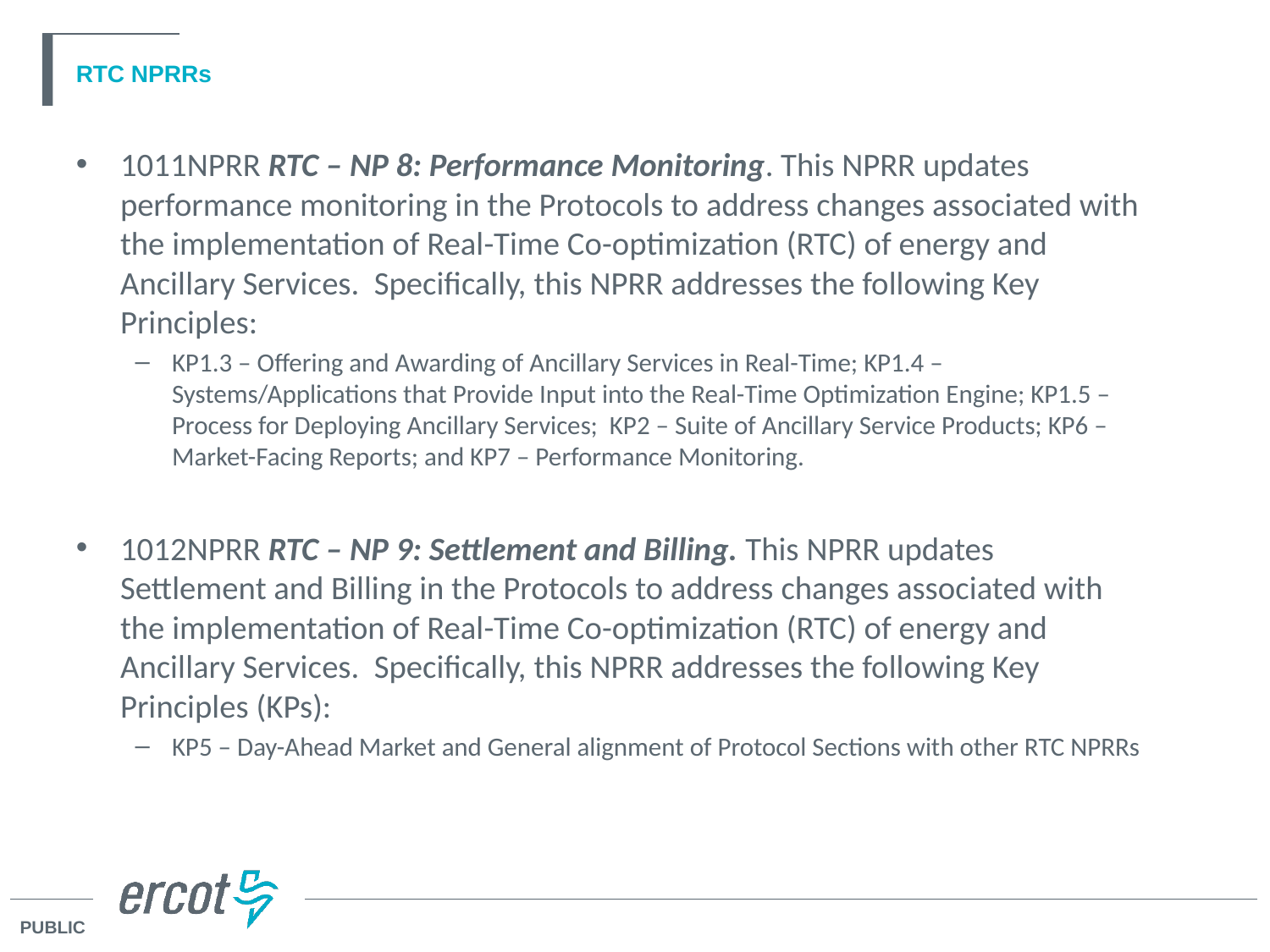

# RTC NPRRs
1011NPRR RTC – NP 8: Performance Monitoring. This NPRR updates performance monitoring in the Protocols to address changes associated with the implementation of Real-Time Co-optimization (RTC) of energy and Ancillary Services.  Specifically, this NPRR addresses the following Key Principles:
KP1.3 – Offering and Awarding of Ancillary Services in Real-Time; KP1.4 – Systems/Applications that Provide Input into the Real-Time Optimization Engine; KP1.5 – Process for Deploying Ancillary Services;  KP2 – Suite of Ancillary Service Products; KP6 – Market-Facing Reports; and KP7 – Performance Monitoring.

1012NPRR RTC – NP 9: Settlement and Billing. This NPRR updates Settlement and Billing in the Protocols to address changes associated with the implementation of Real-Time Co-optimization (RTC) of energy and Ancillary Services.  Specifically, this NPRR addresses the following Key Principles (KPs):
KP5 – Day-Ahead Market and General alignment of Protocol Sections with other RTC NPRRs